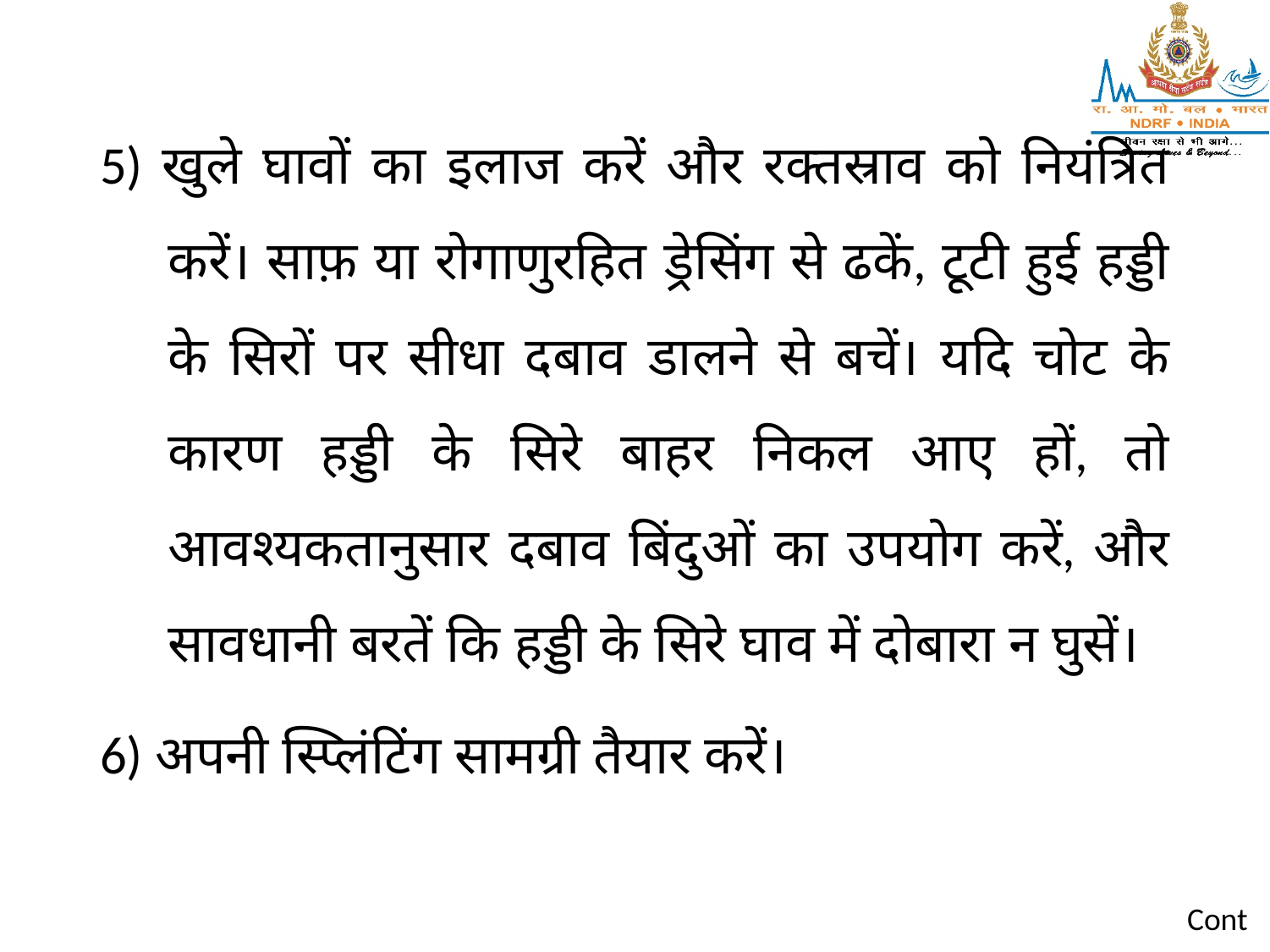

5) खुले घावों का इलाज करें और रक्तस्राव को नियंत्रित करें। साफ़ या रोगाणुरहित ड्रेसिंग से ढकें, टूटी हुई हड्डी के सिरों पर सीधा दबाव डालने से बचें। यदि चोट के कारण हड्डी के सिरे बाहर निकल आए हों, तो आवश्यकतानुसार दबाव बिंदुओं का उपयोग करें, और सावधानी बरतें कि हड्डी के सिरे घाव में दोबारा न घुसें।
6) अपनी स्प्लिंटिंग सामग्री तैयार करें।
Cont…